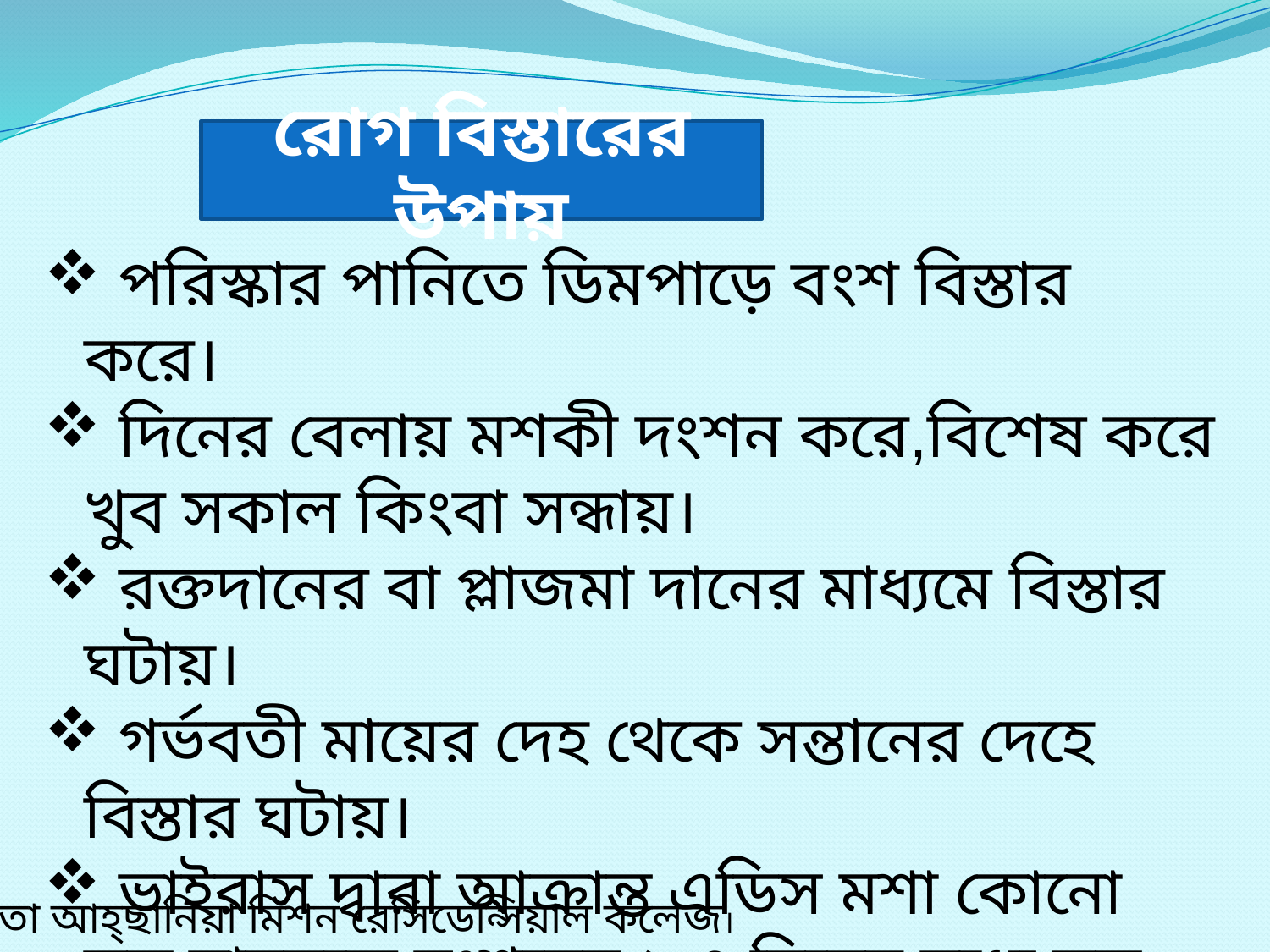

রোগ বিস্তারের উপায়
 পরিস্কার পানিতে ডিমপাড়ে বংশ বিস্তার করে।
 দিনের বেলায় মশকী দংশন করে,বিশেষ করে খুব সকাল কিংবা সন্ধায়।
 রক্তদানের বা প্লাজমা দানের মাধ্যমে বিস্তার ঘটায়।
 গর্ভবতী মায়ের দেহ থেকে সন্তানের দেহে বিস্তার ঘটায়।
 ভাইরাস দ্বারা আক্রান্ত এডিস মশা কোনো সুস্থ মানুষকে দংশনের ২-৭ দিনের মধ্যে সুস্থ মানুষটি ডেঙ্গু জ্বরে আক্রান্ত হতে পারে।
নলতা আহ্‌ছানিয়া মিশন রেসিডেন্সিয়াল কলেজ।